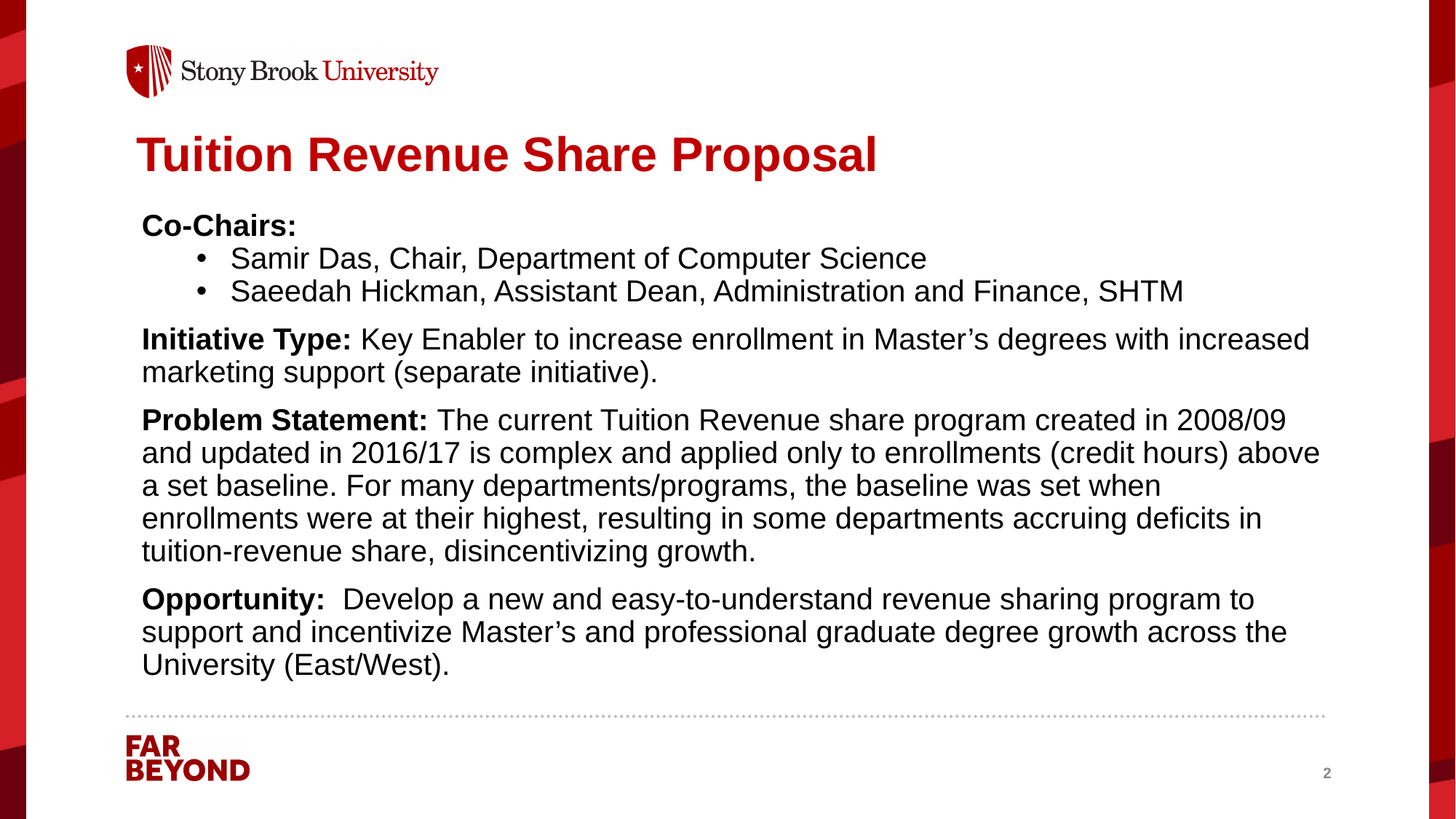

# Tuition Revenue Share Proposal
Co-Chairs:
Samir Das, Chair, Department of Computer Science
Saeedah Hickman, Assistant Dean, Administration and Finance, SHTM
Initiative Type: Key Enabler to increase enrollment in Master’s degrees with increased marketing support (separate initiative).
Problem Statement: The current Tuition Revenue share program created in 2008/09 and updated in 2016/17 is complex and applied only to enrollments (credit hours) above a set baseline. For many departments/programs, the baseline was set when enrollments were at their highest, resulting in some departments accruing deficits in tuition-revenue share, disincentivizing growth.
Opportunity:  Develop a new and easy-to-understand revenue sharing program to support and incentivize Master’s and professional graduate degree growth across the University (East/West).
2